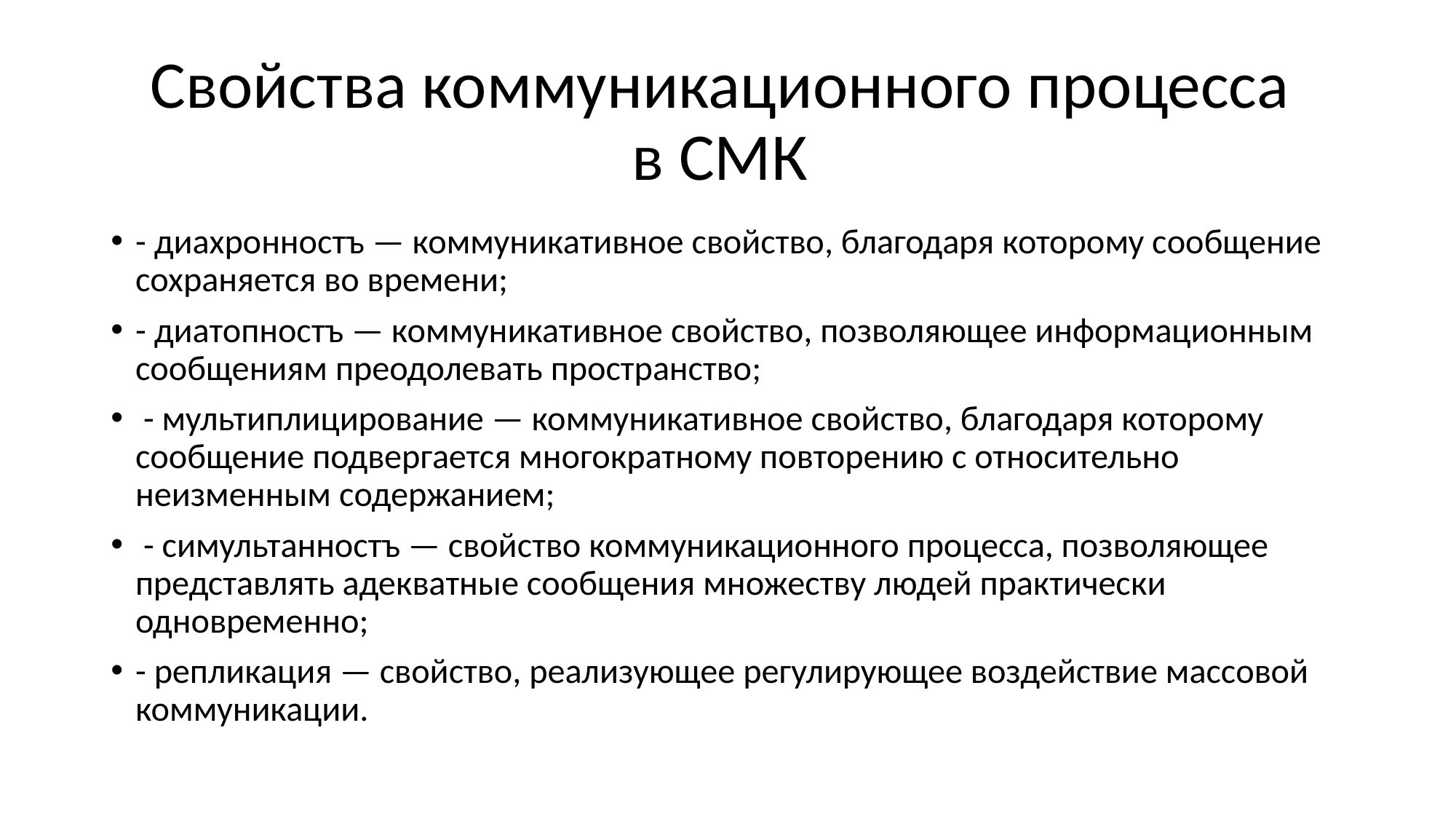

# Свойства коммуникационного процесса в СМК
- диахронностъ — коммуникативное свойство, благодаря которому сообщение сохраняется во времени;
- диатопностъ — коммуникативное свойство, позволяющее информационным сообщениям преодолевать пространство;
 - мультиплицирование — коммуникативное свойство, благодаря которому сообщение подвергается многократному повторению с относительно неизменным содержанием;
 - симультанностъ — свойство коммуникационного процесса, позволяющее представлять адекватные сообщения множеству людей практически одновременно;
- репликация — свойство, реализующее регулирующее воздействие массовой коммуникации.